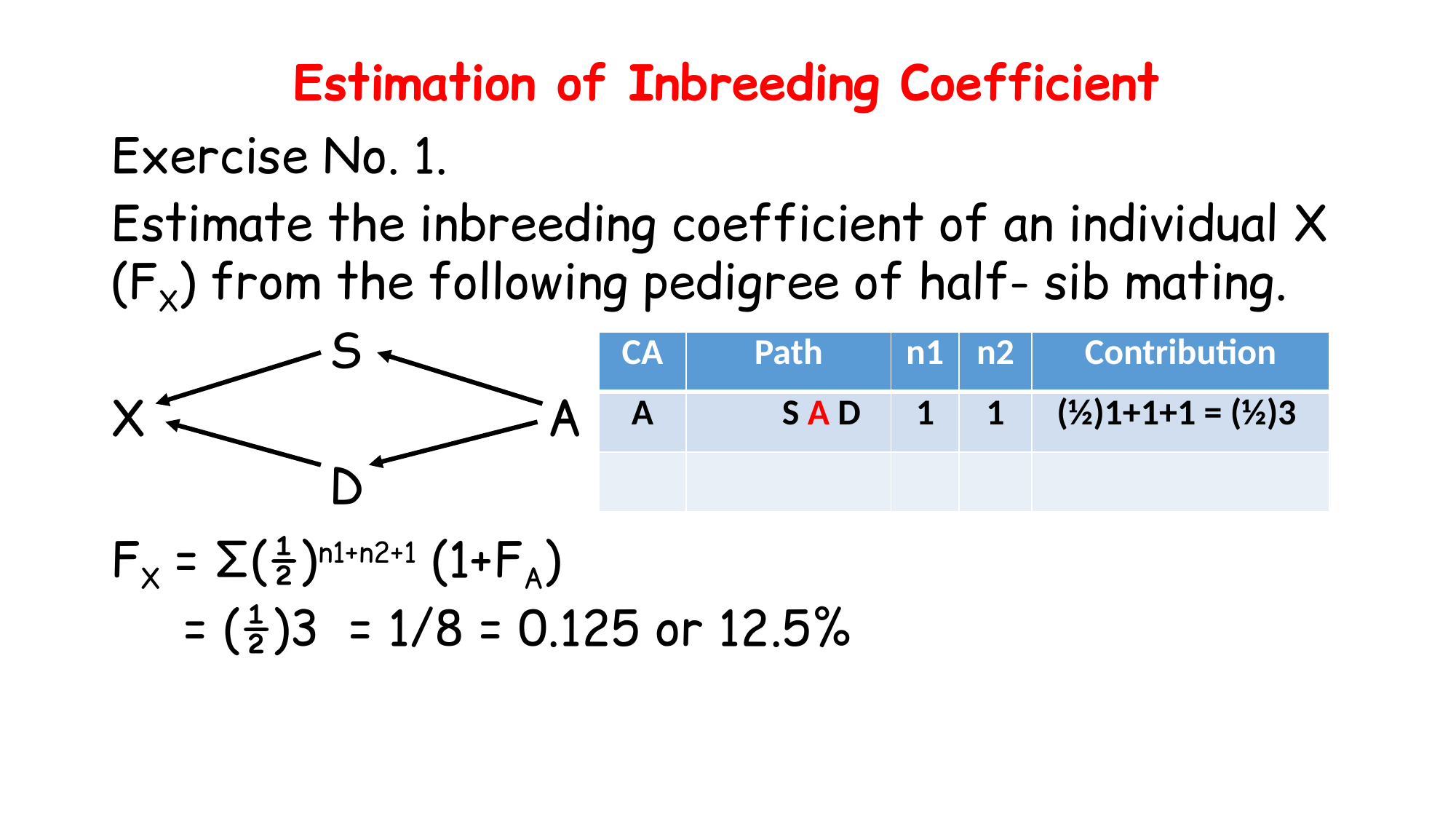

# Estimation of Inbreeding Coefficient
Exercise No. 1.
Estimate the inbreeding coefficient of an individual X (FX) from the following pedigree of half- sib mating.
		S
X				A
		D
FX = ∑(½)n1+n2+1 (1+FA)
     = (½)3  = 1/8 = 0.125 or 12.5%
| CA | Path | n1 | n2 | Contribution |
| --- | --- | --- | --- | --- |
| A | S A D | 1 | 1 | (½)1+1+1 = (½)3 |
|  |  |  |  |  |